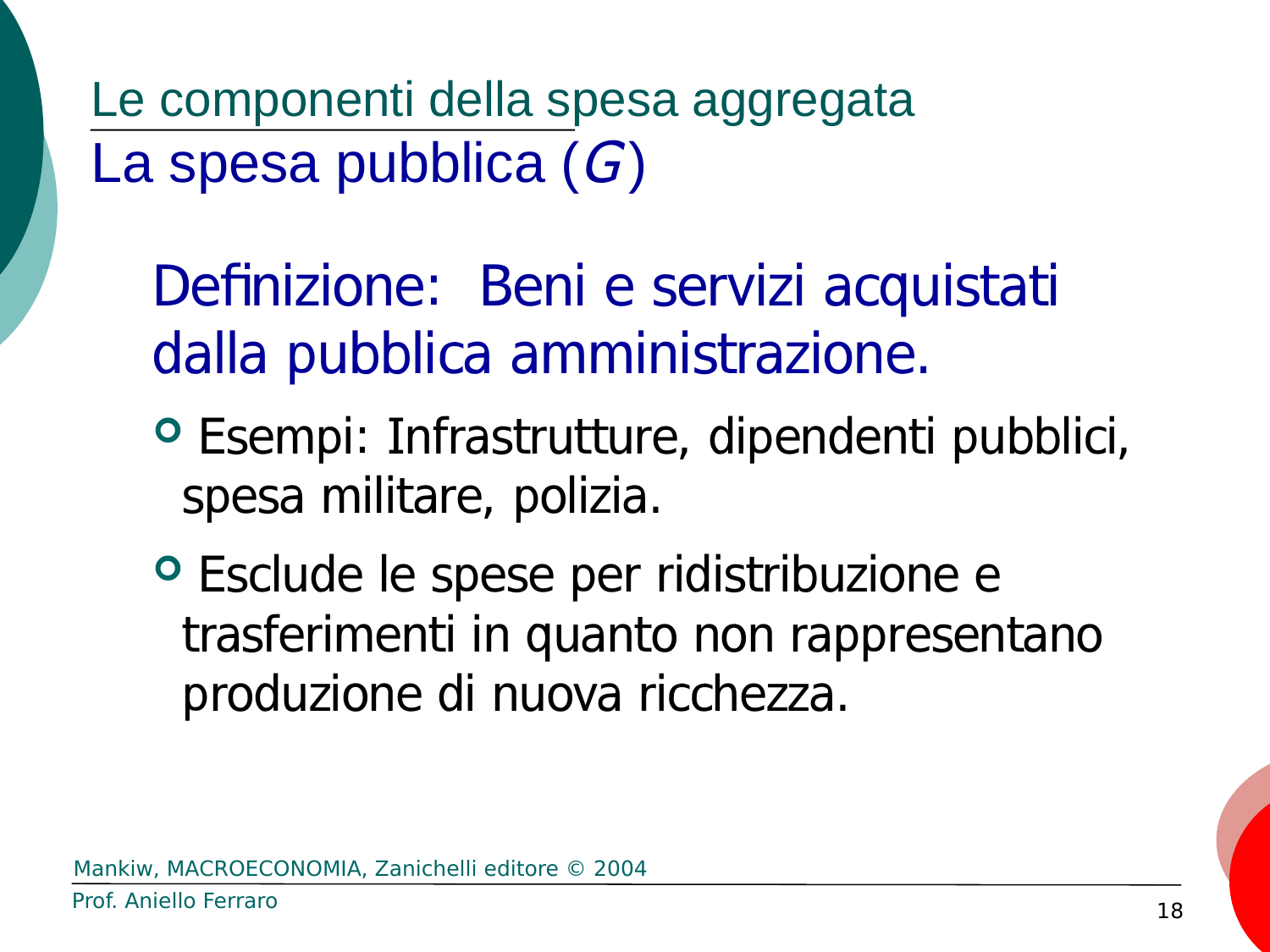

# Le componenti della spesa aggregata La spesa pubblica (G )
Definizione:  Beni e servizi acquistati dalla pubblica amministrazione.
 Esempi: Infrastrutture, dipendenti pubblici, spesa militare, polizia.
 Esclude le spese per ridistribuzione e trasferimenti in quanto non rappresentano produzione di nuova ricchezza.
Prof. Aniello Ferraro